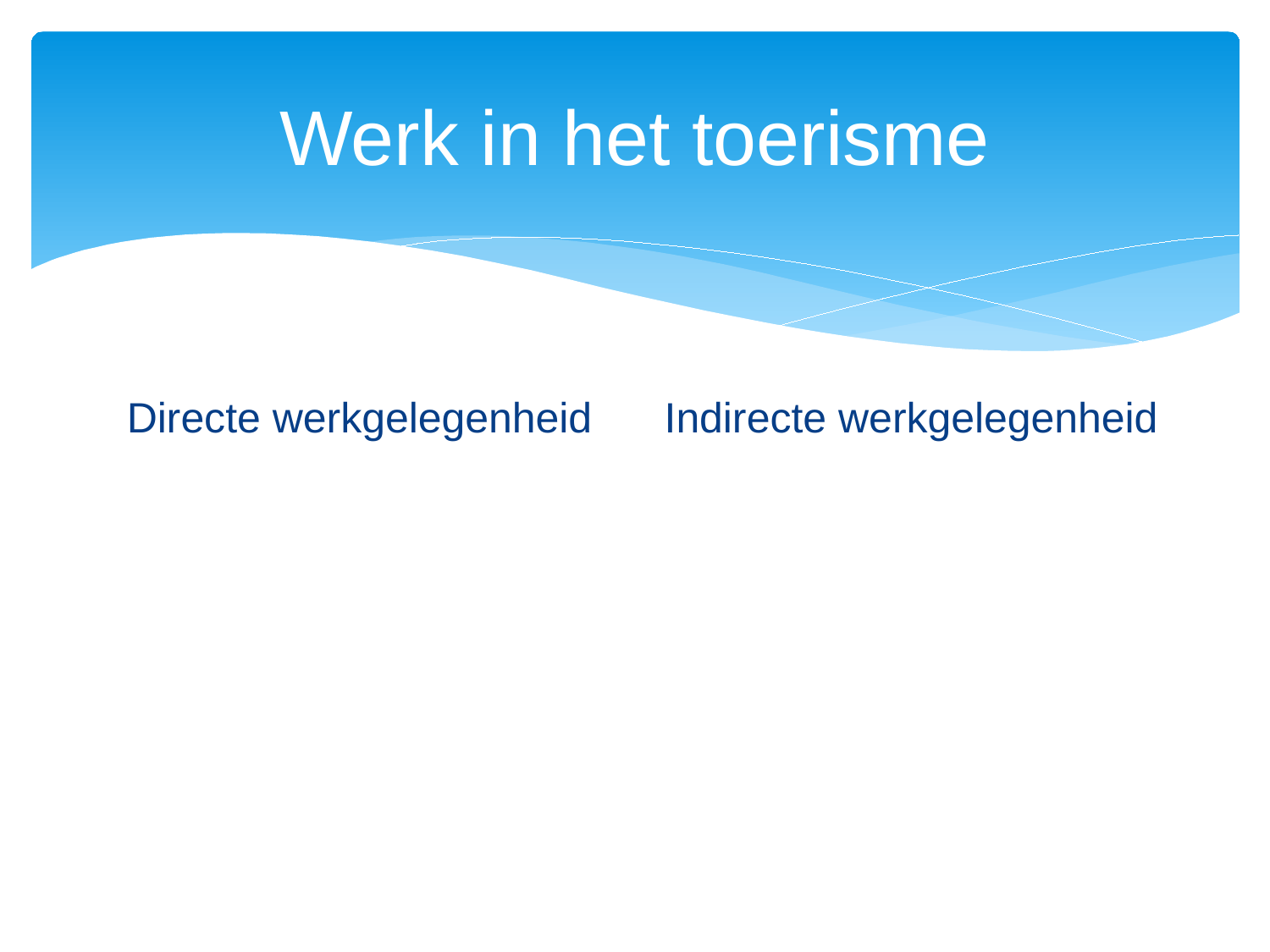

# Werk in het toerisme
Indirecte werkgelegenheid
Directe werkgelegenheid